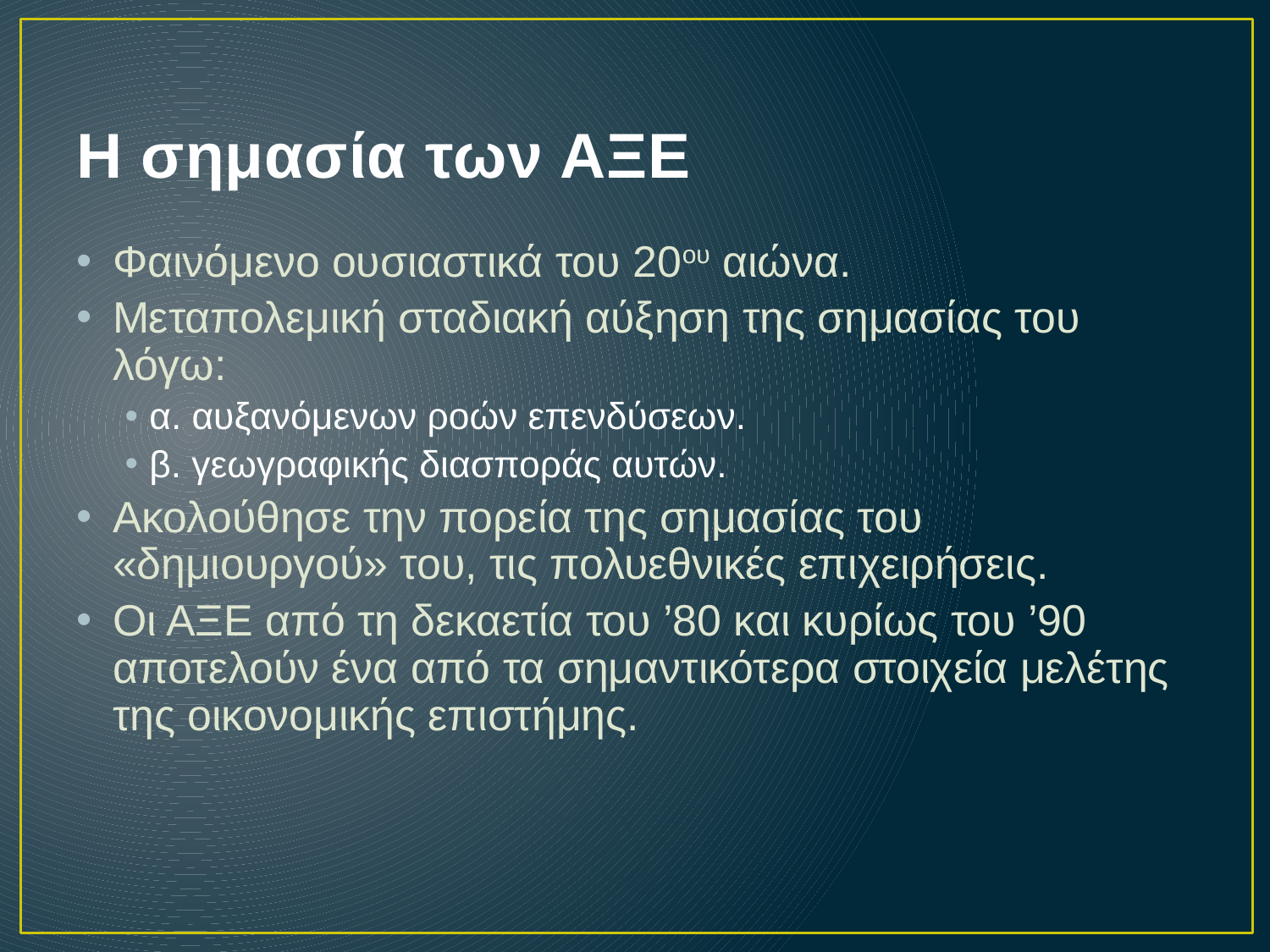

# Η σημασία των ΑΞΕ
Φαινόμενο ουσιαστικά του 20ου αιώνα.
Μεταπολεμική σταδιακή αύξηση της σημασίας του λόγω:
α. αυξανόμενων ροών επενδύσεων.
β. γεωγραφικής διασποράς αυτών.
Ακολούθησε την πορεία της σημασίας του «δημιουργού» του, τις πολυεθνικές επιχειρήσεις.
Οι ΑΞΕ από τη δεκαετία του ’80 και κυρίως του ’90 αποτελούν ένα από τα σημαντικότερα στοιχεία μελέτης της οικονομικής επιστήμης.